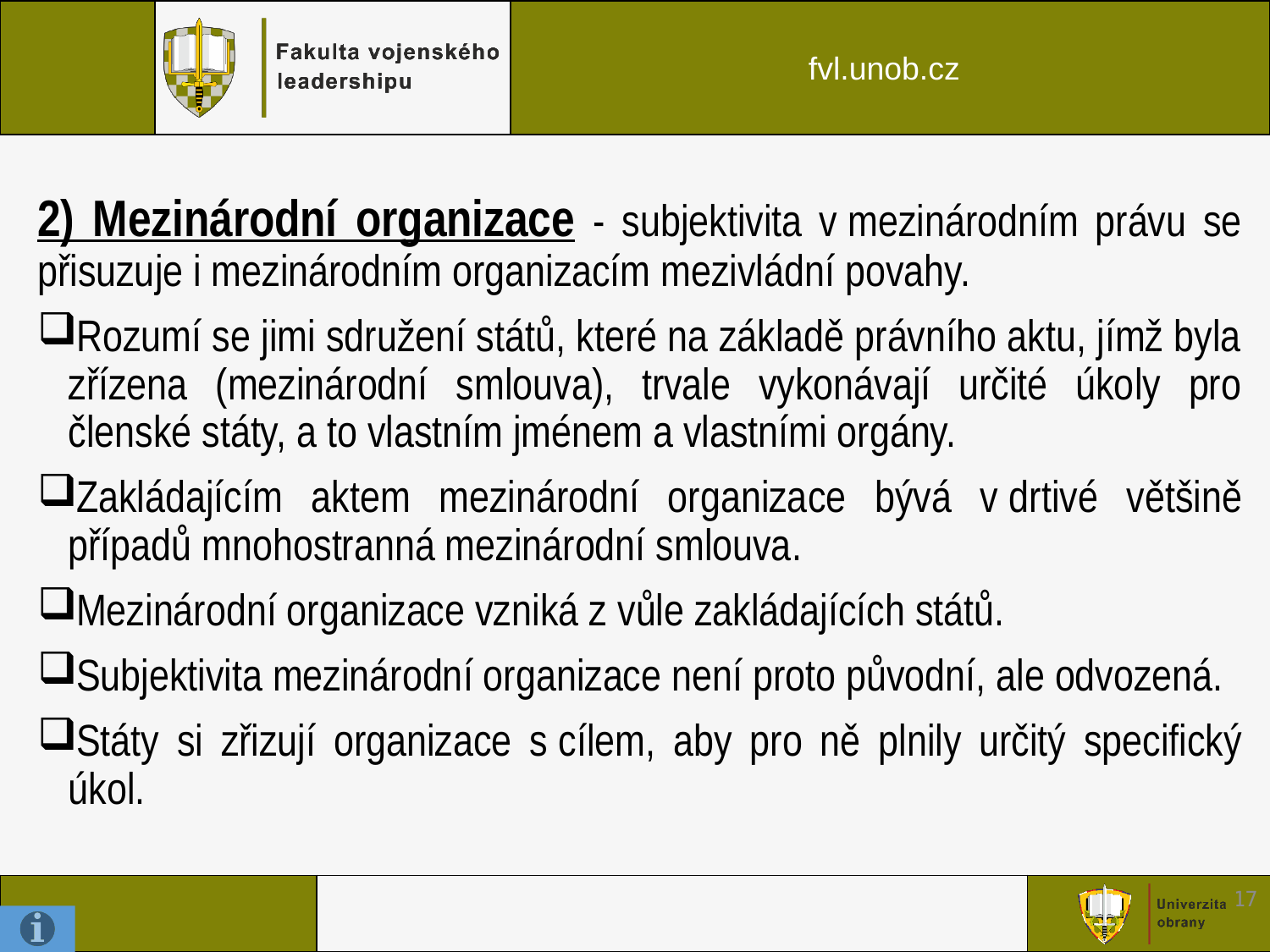

2) Mezinárodní organizace - subjektivita v mezinárodním právu se přisuzuje i mezinárodním organizacím mezivládní povahy.
Rozumí se jimi sdružení států, které na základě právního aktu, jímž byla zřízena (mezinárodní smlouva), trvale vykonávají určité úkoly pro členské státy, a to vlastním jménem a vlastními orgány.
Zakládajícím aktem mezinárodní organizace bývá v drtivé většině případů mnohostranná mezinárodní smlouva.
Mezinárodní organizace vzniká z vůle zakládajících států.
Subjektivita mezinárodní organizace není proto původní, ale odvozená.
Státy si zřizují organizace s cílem, aby pro ně plnily určitý specifický úkol.

17